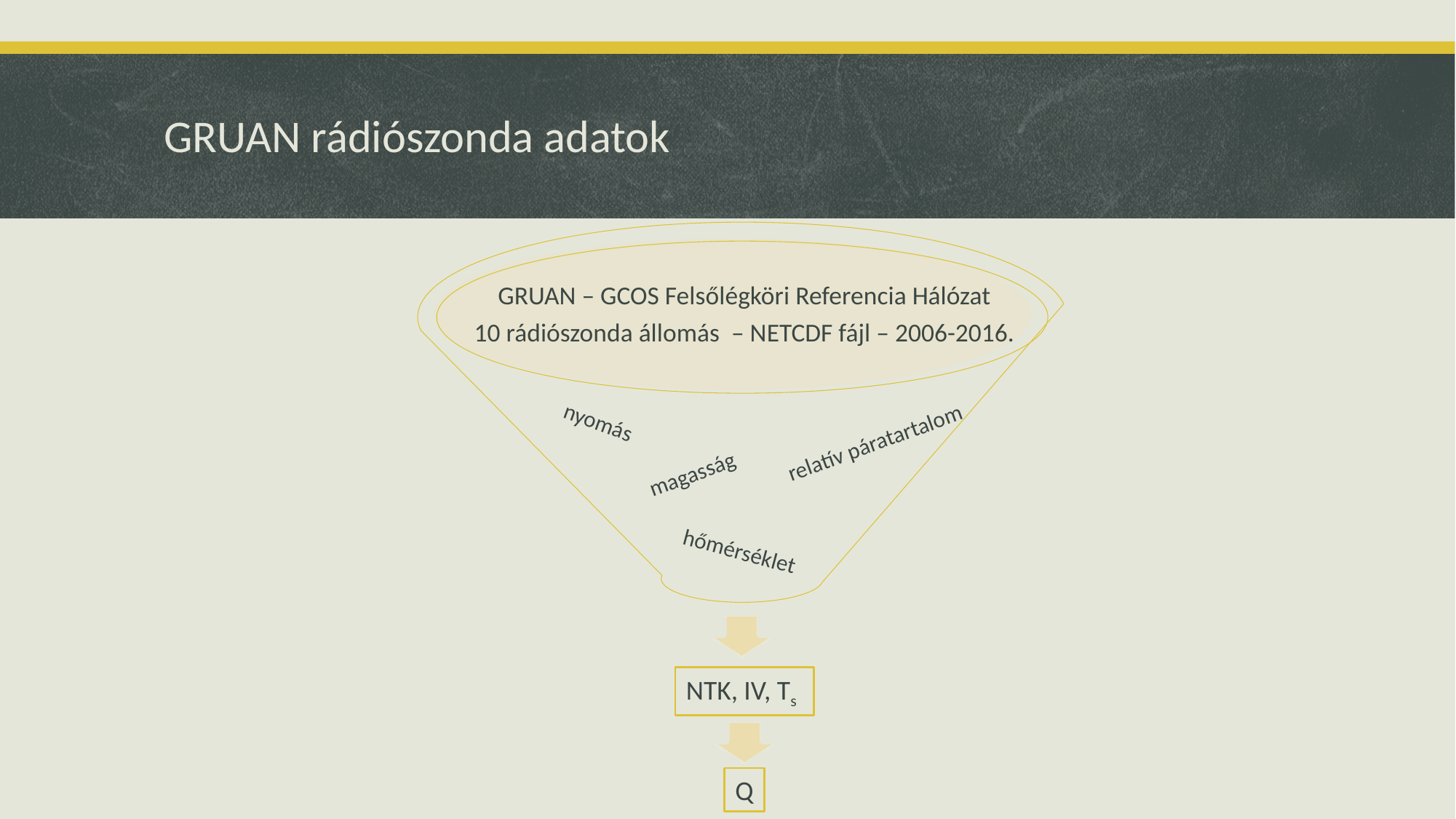

# GRUAN rádiószonda adatok
GRUAN – GCOS Felsőlégköri Referencia Hálózat
10 rádiószonda állomás  – NETCDF fájl – 2006-2016.
nyomás

relatív páratartalom
magasság
hőmérséklet
NTK, IV, Ts

Q